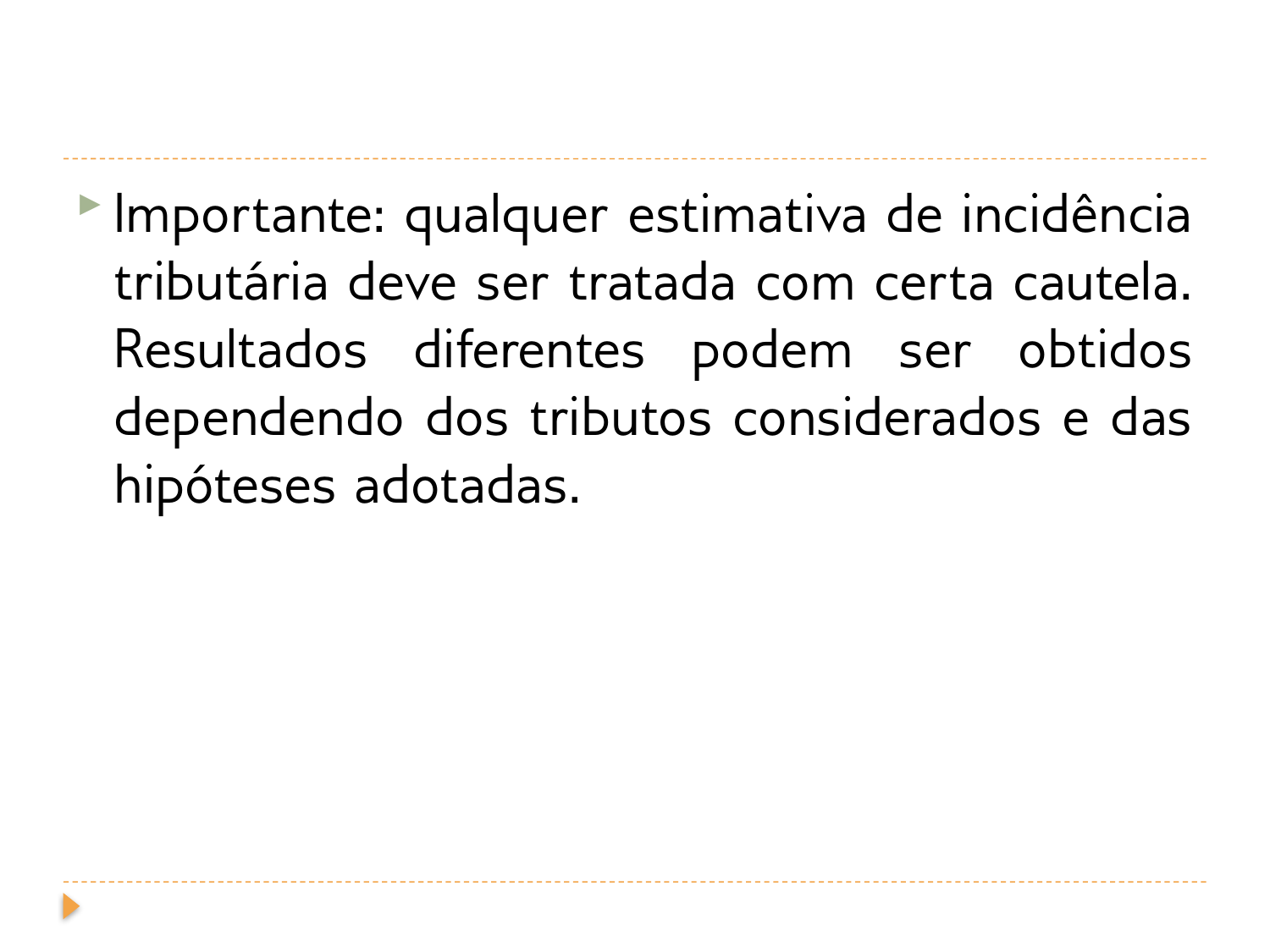

#
Importante: qualquer estimativa de incidência tributária deve ser tratada com certa cautela. Resultados diferentes podem ser obtidos dependendo dos tributos considerados e das hipóteses adotadas.